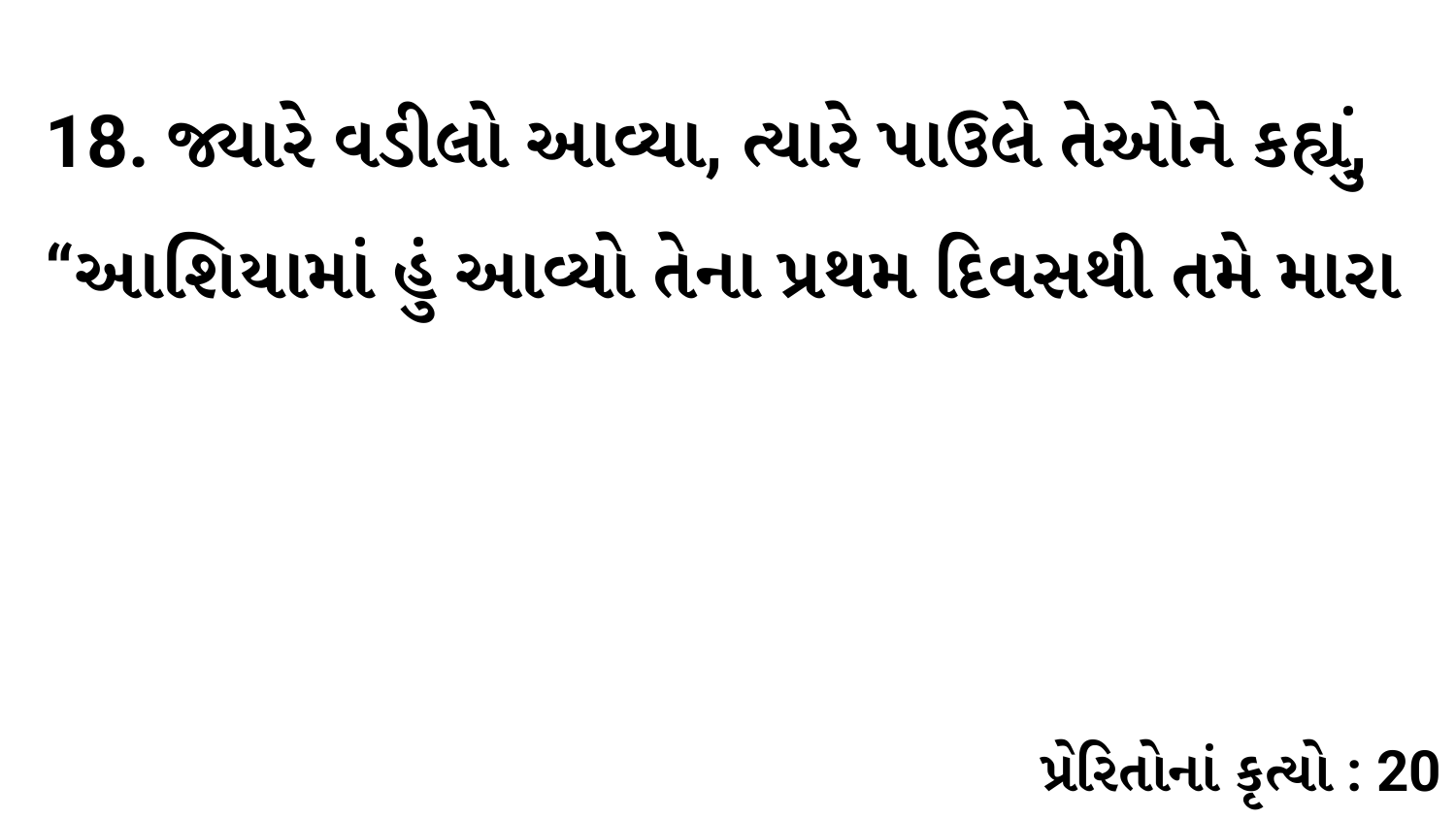

18. જ્યારે વડીલો આવ્યા, ત્યારે પાઉલે તેઓને કહ્યું, “આશિયામાં હું આવ્યો તેના પ્રથમ દિવસથી તમે મારા
પ્રેરિતોનાં કૃત્યો : 20